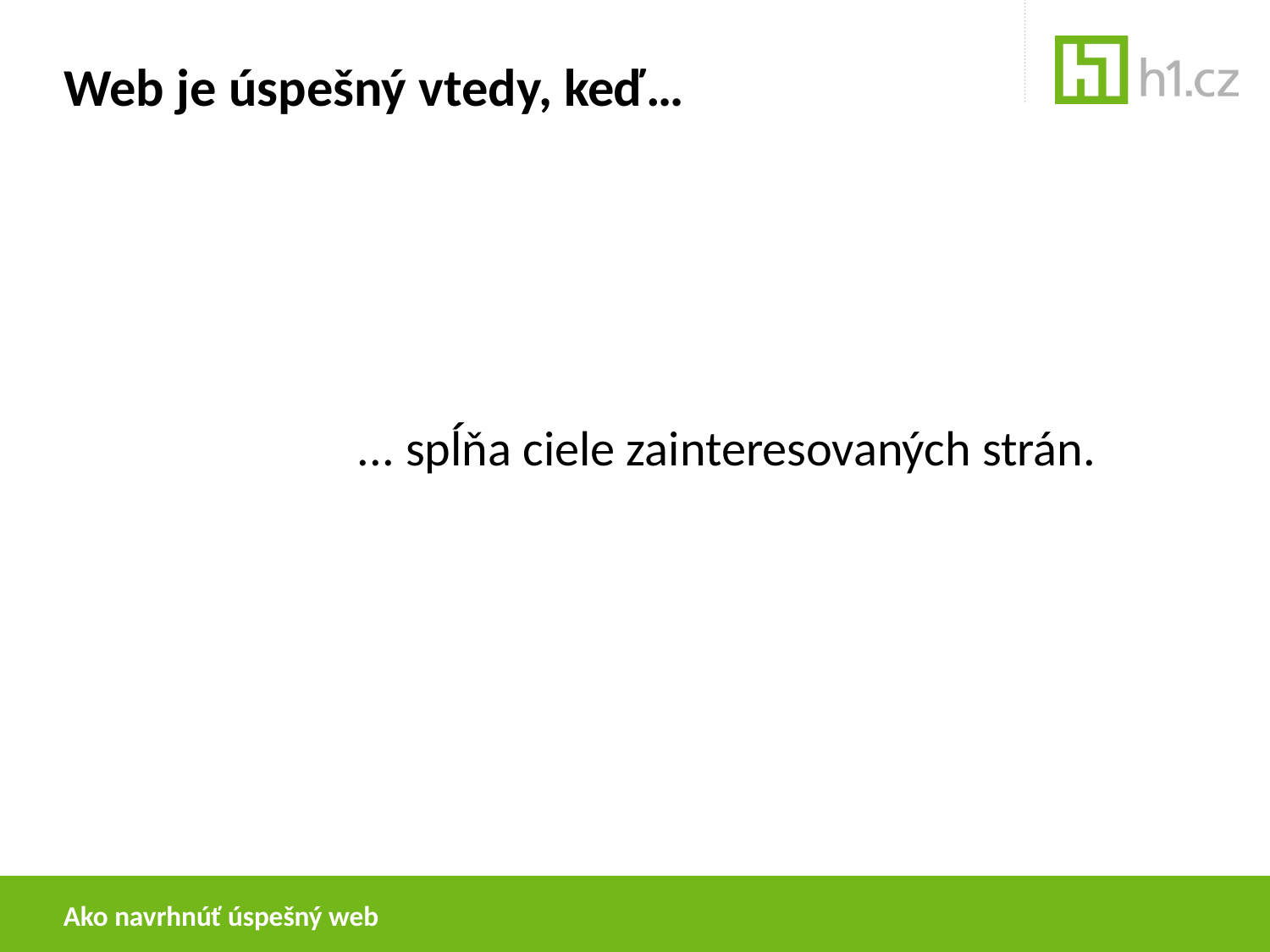

# Web je úspešný vtedy, keď…
... spĺňa ciele zainteresovaných strán.
Ako navrhnúť úspešný web